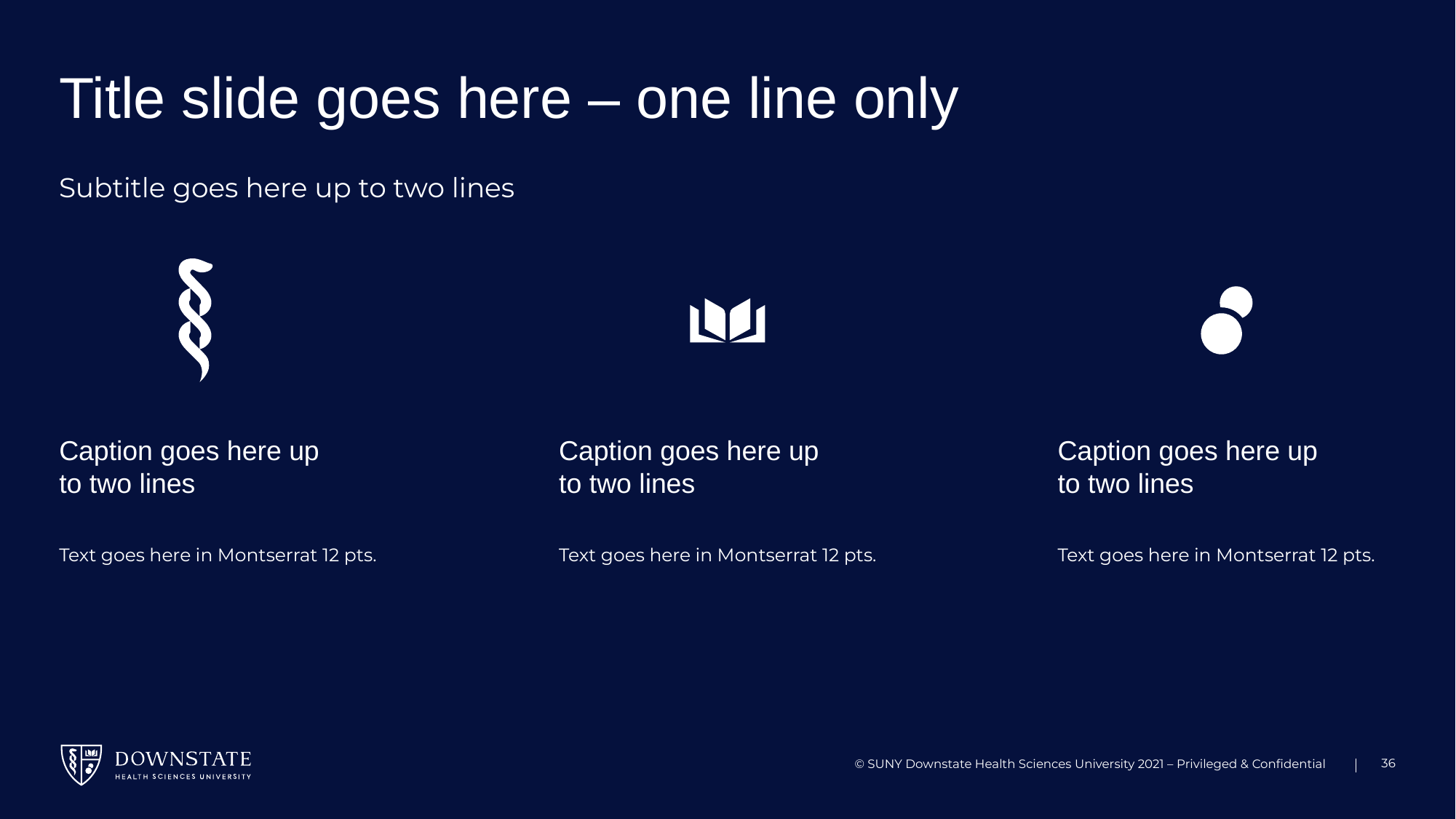

# Title slide goes here – one line only
Subtitle goes here up to two lines

Caption goes here up
to two lines
Caption goes here up
to two lines
Caption goes here up
to two lines
Text goes here in Montserrat 12 pts.
Text goes here in Montserrat 12 pts.
Text goes here in Montserrat 12 pts.
36
© SUNY Downstate Health Sciences University 2021 – Privileged & Confidential